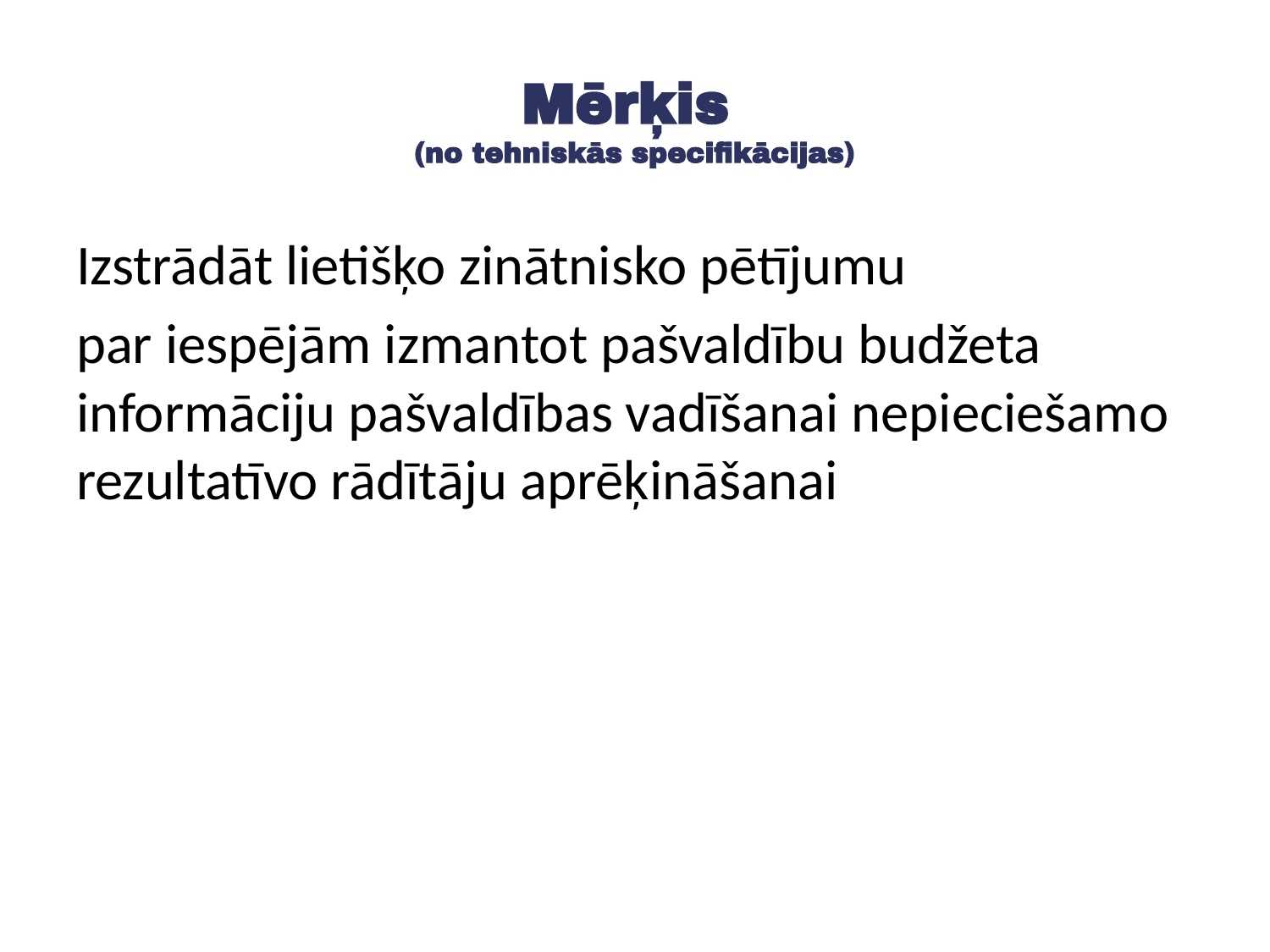

# Mērķis (no tehniskās specifikācijas)
Izstrādāt lietišķo zinātnisko pētījumu
par iespējām izmantot pašvaldību budžeta informāciju pašvaldības vadīšanai nepieciešamo rezultatīvo rādītāju aprēķināšanai